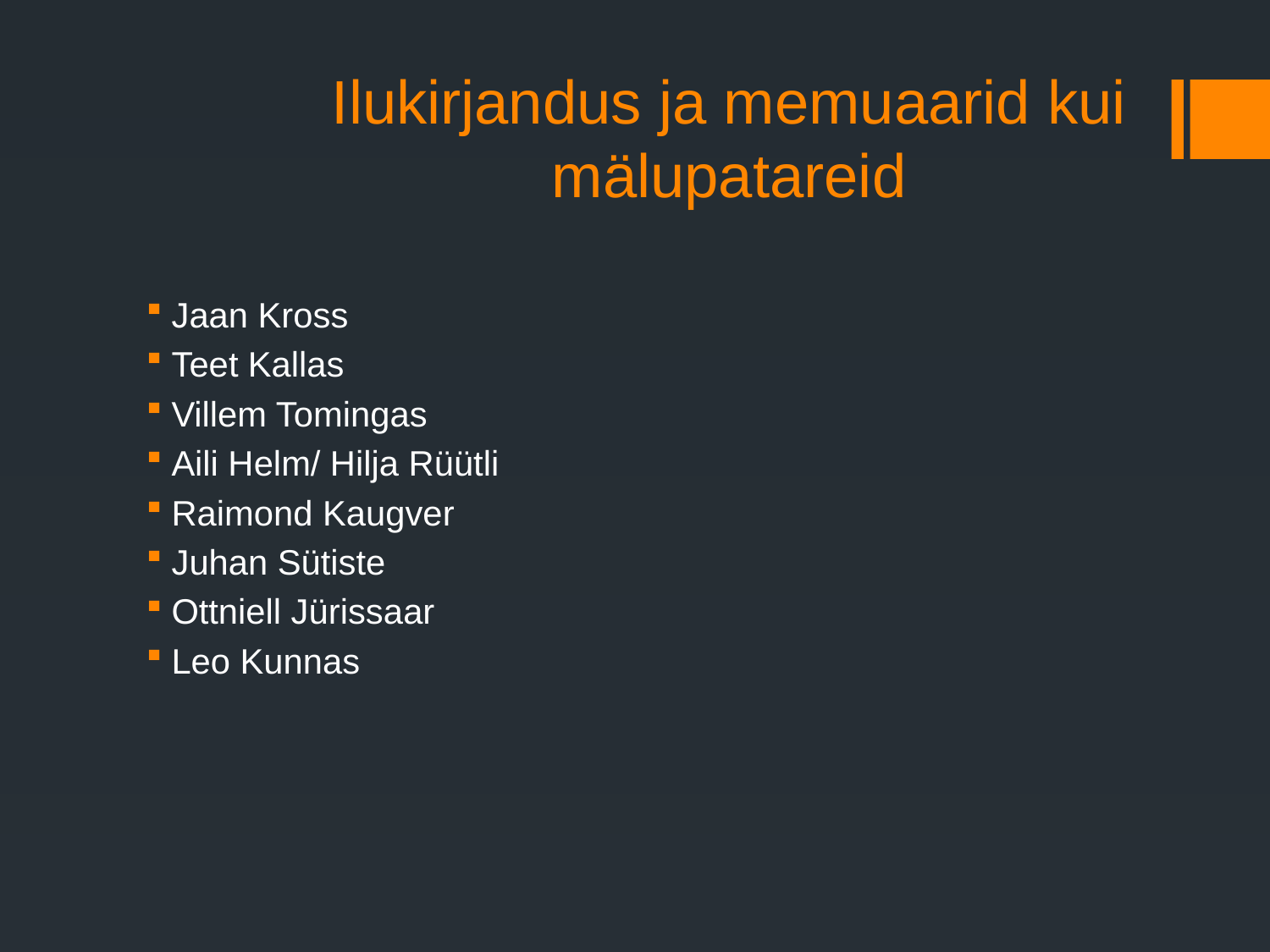

# Ilukirjandus ja memuaarid kui mälupatareid
Jaan Kross
Teet Kallas
Villem Tomingas
Aili Helm/ Hilja Rüütli
Raimond Kaugver
Juhan Sütiste
Ottniell Jürissaar
Leo Kunnas